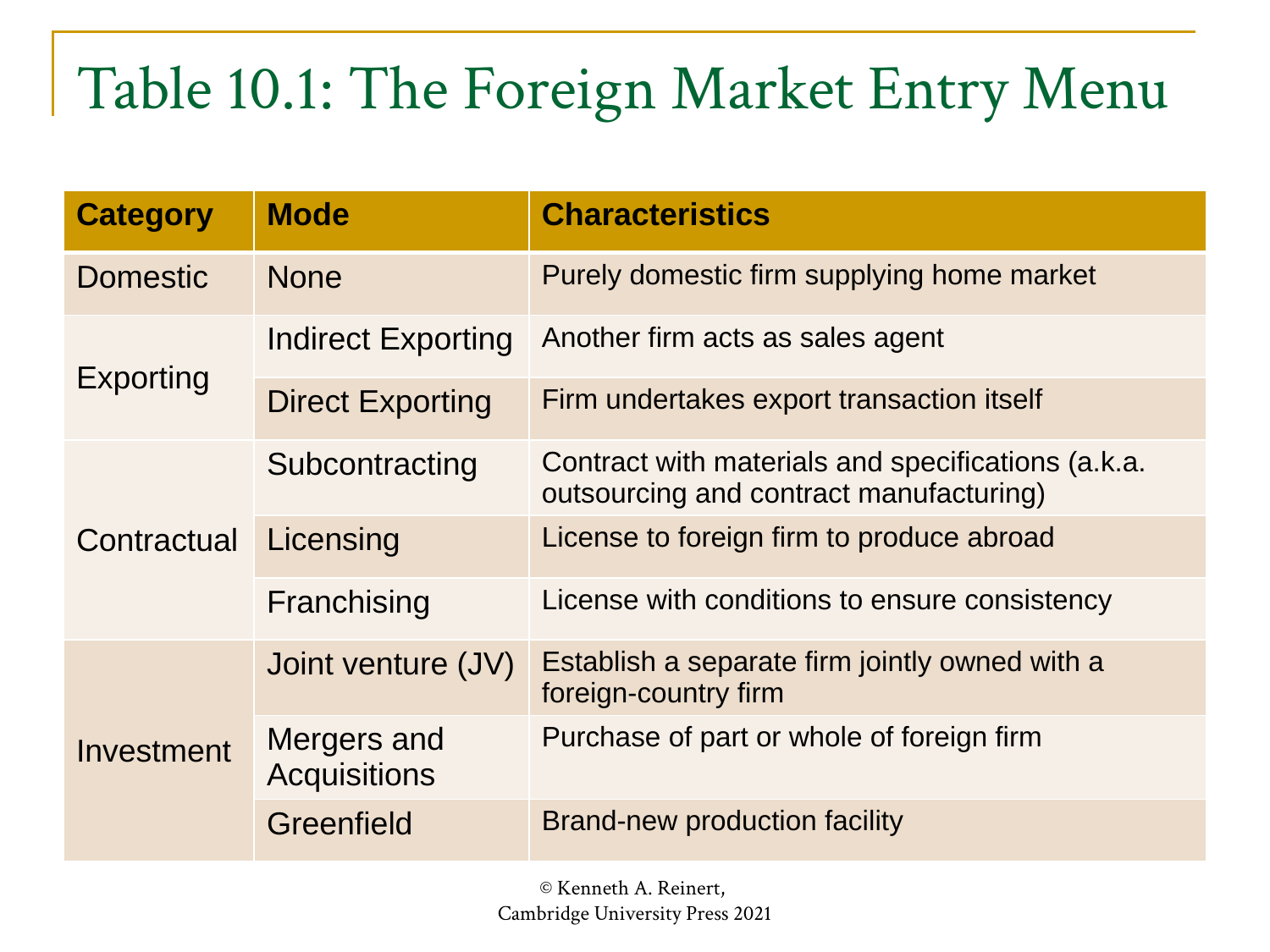

# Table 10.1: The Foreign Market Entry Menu
| Category | Mode | Characteristics |
| --- | --- | --- |
| Domestic | None | Purely domestic firm supplying home market |
| Exporting | Indirect Exporting | Another firm acts as sales agent |
|  | Direct Exporting | Firm undertakes export transaction itself |
| Contractual | Subcontracting | Contract with materials and specifications (a.k.a. outsourcing and contract manufacturing) |
|  | Licensing | License to foreign firm to produce abroad |
|  | Franchising | License with conditions to ensure consistency |
| Investment | Joint venture (JV) | Establish a separate firm jointly owned with a foreign-country firm |
|  | Mergers and Acquisitions | Purchase of part or whole of foreign firm |
|  | Greenfield | Brand-new production facility |
© Kenneth A. Reinert,
Cambridge University Press 2021